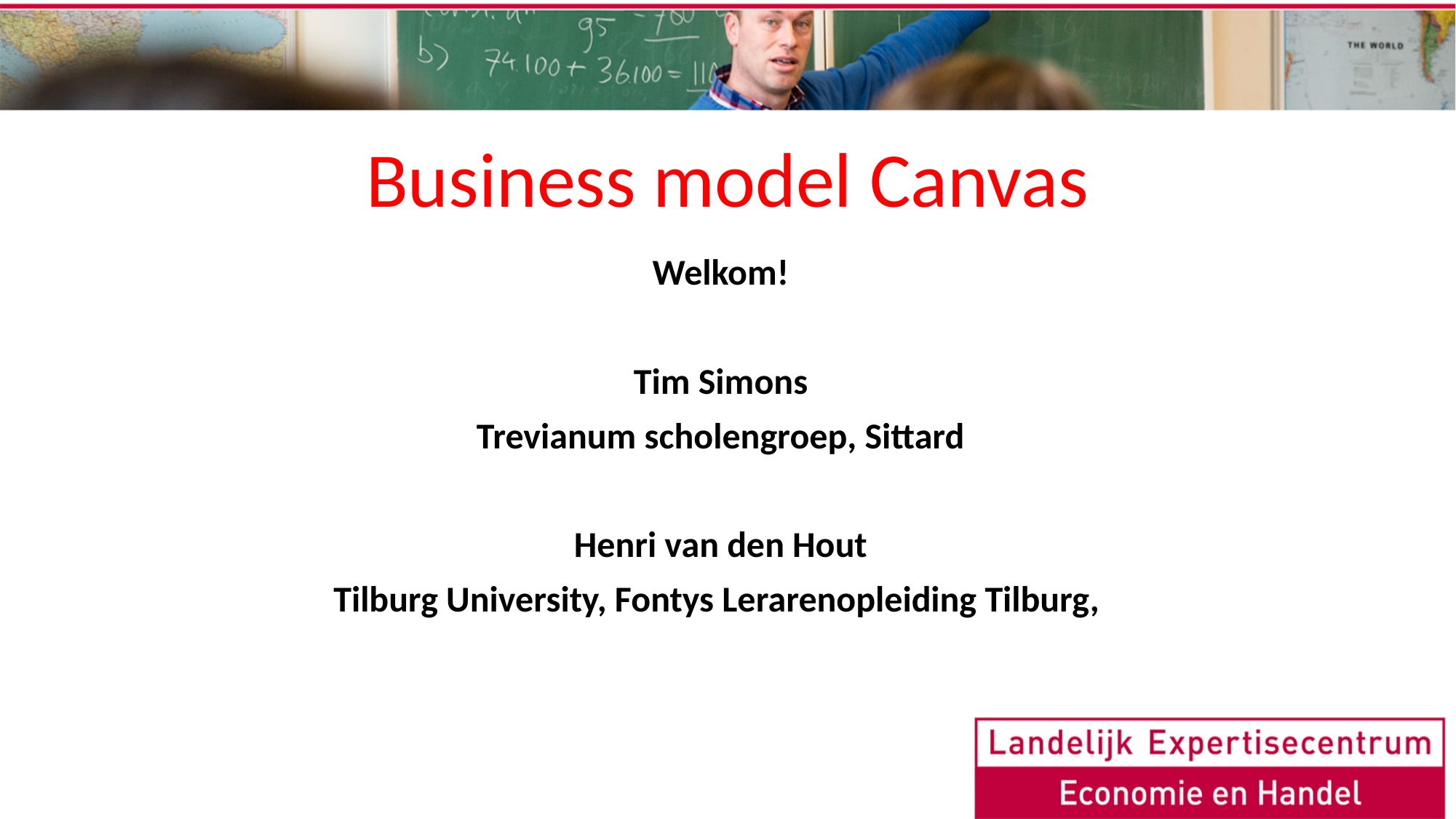

# Business model Canvas
Welkom!

Tim Simons
Trevianum scholengroep, Sittard

Henri van den Hout
Tilburg University, Fontys Lerarenopleiding Tilburg,